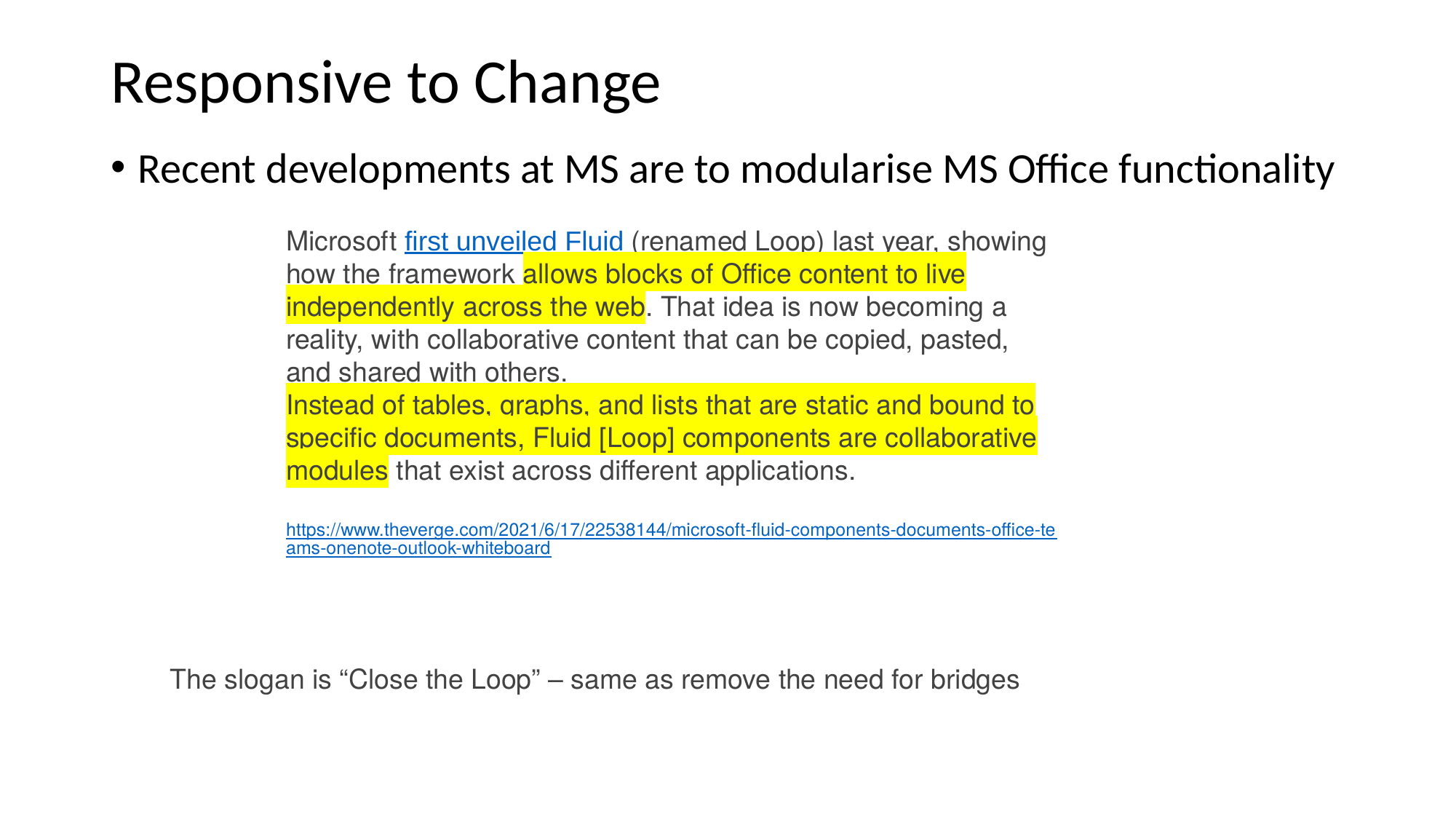

# Responsive to Change
Recent developments at MS are to modularise MS Office functionality

Microsoft first unveiled Fluid (renamed Loop) last year, showing how the framework allows blocks of Office content to live independently across the web. That idea is now becoming a reality, with collaborative content that can be copied, pasted, and shared with others.
Instead of tables, graphs, and lists that are static and bound to specific documents, Fluid [Loop] components are collaborative modules that exist across different applications.

https://www.theverge.com/2021/6/17/22538144/microsoft-fluid-components-documents-office-teams-onenote-outlook-whiteboard

The slogan is “Close the Loop” – same as remove the need for bridges